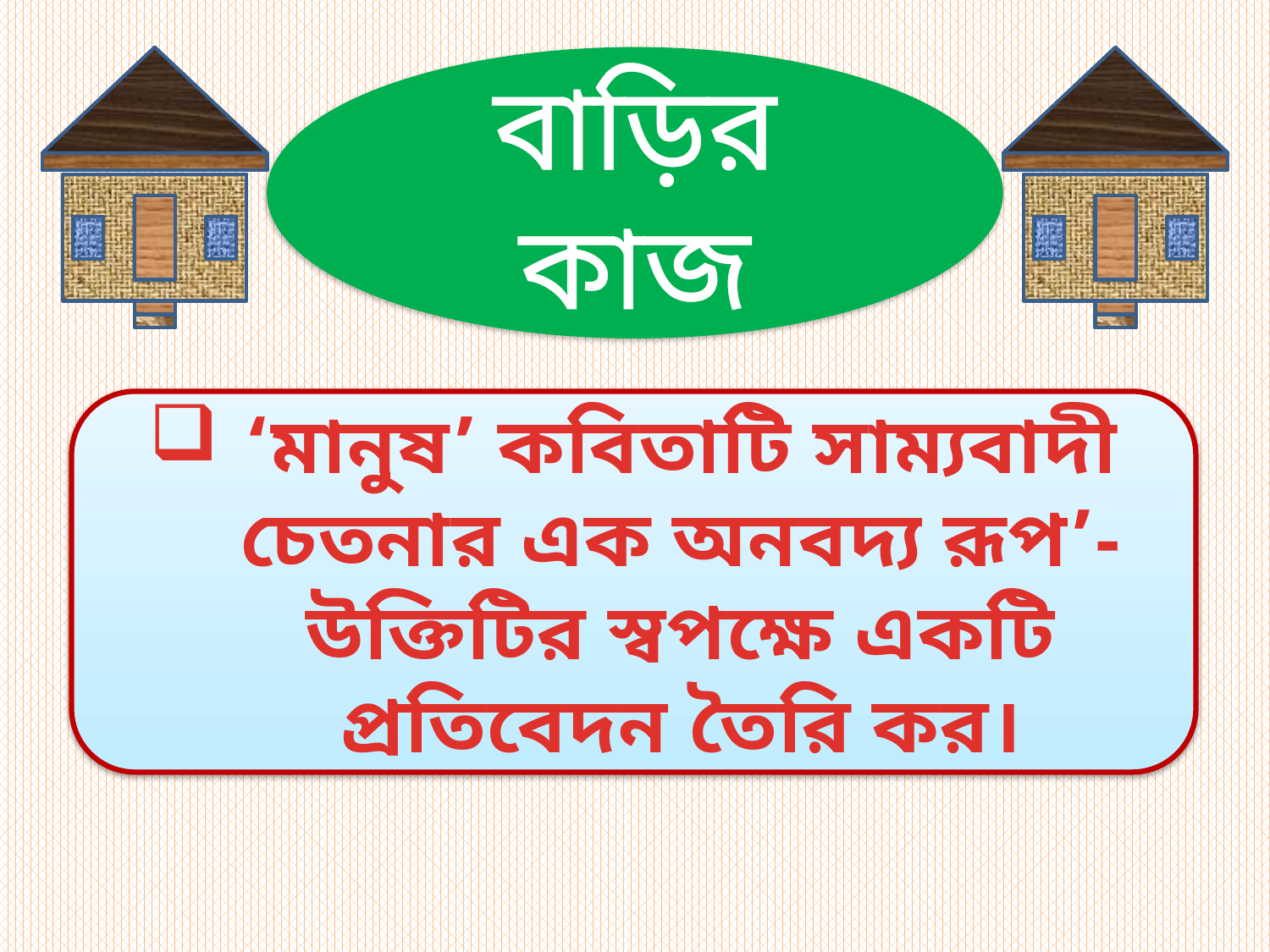

বাড়ির কাজ
‘মানুষ’ কবিতাটি সাম্যবাদী চেতনার এক অনবদ্য রূপ’-উক্তিটির স্বপক্ষে একটি প্রতিবেদন তৈরি কর।